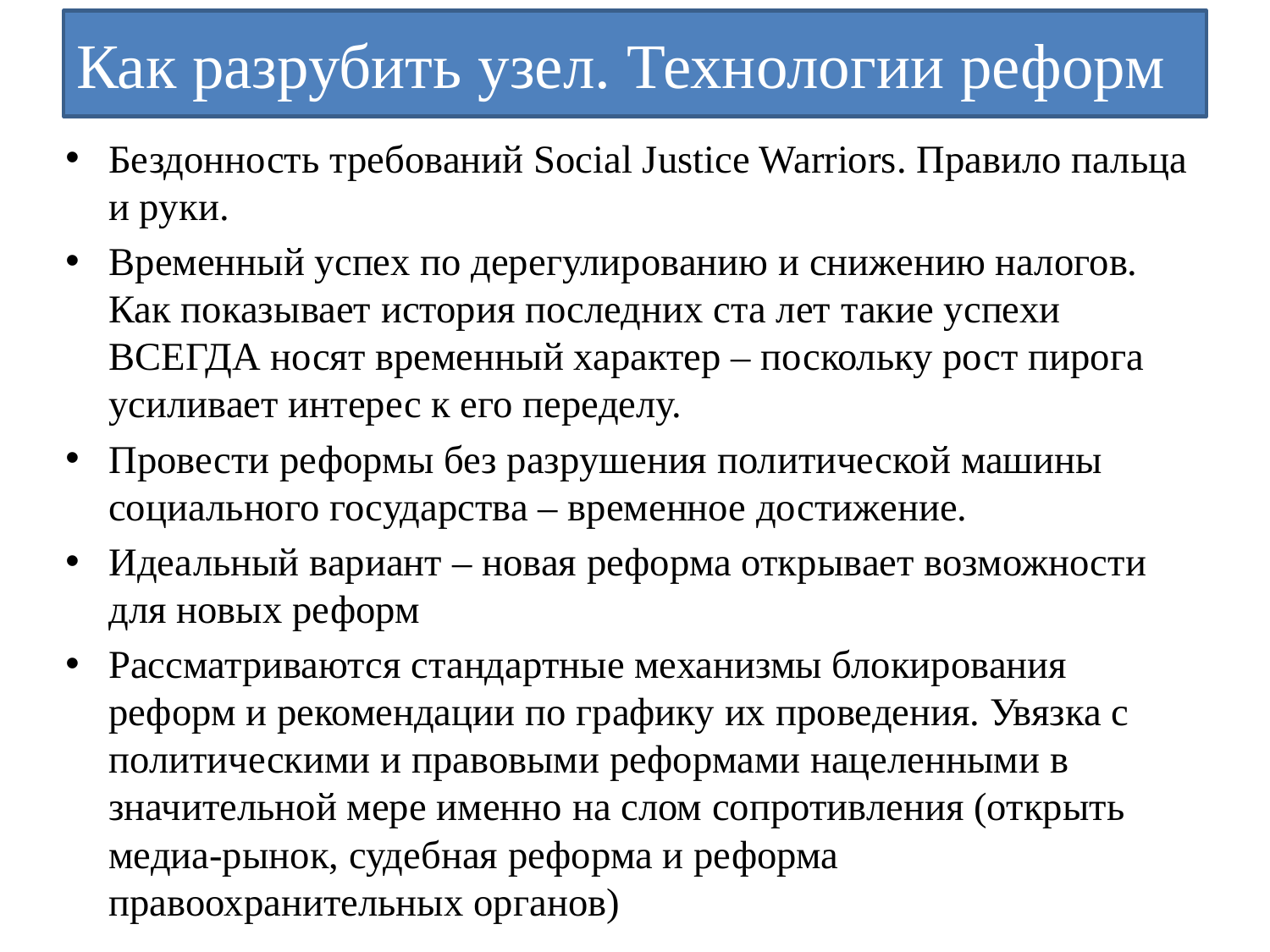

# Как разрубить узел. Технологии реформ
Бездонность требований Social Justice Warriors. Правило пальца и руки.
Временный успех по дерегулированию и снижению налогов. Как показывает история последних ста лет такие успехи ВСЕГДА носят временный характер – поскольку рост пирога усиливает интерес к его переделу.
Провести реформы без разрушения политической машины социального государства – временное достижение.
Идеальный вариант – новая реформа открывает возможности для новых реформ
Рассматриваются стандартные механизмы блокирования реформ и рекомендации по графику их проведения. Увязка с политическими и правовыми реформами нацеленными в значительной мере именно на слом сопротивления (открыть медиа-рынок, судебная реформа и реформа правоохранительных органов)